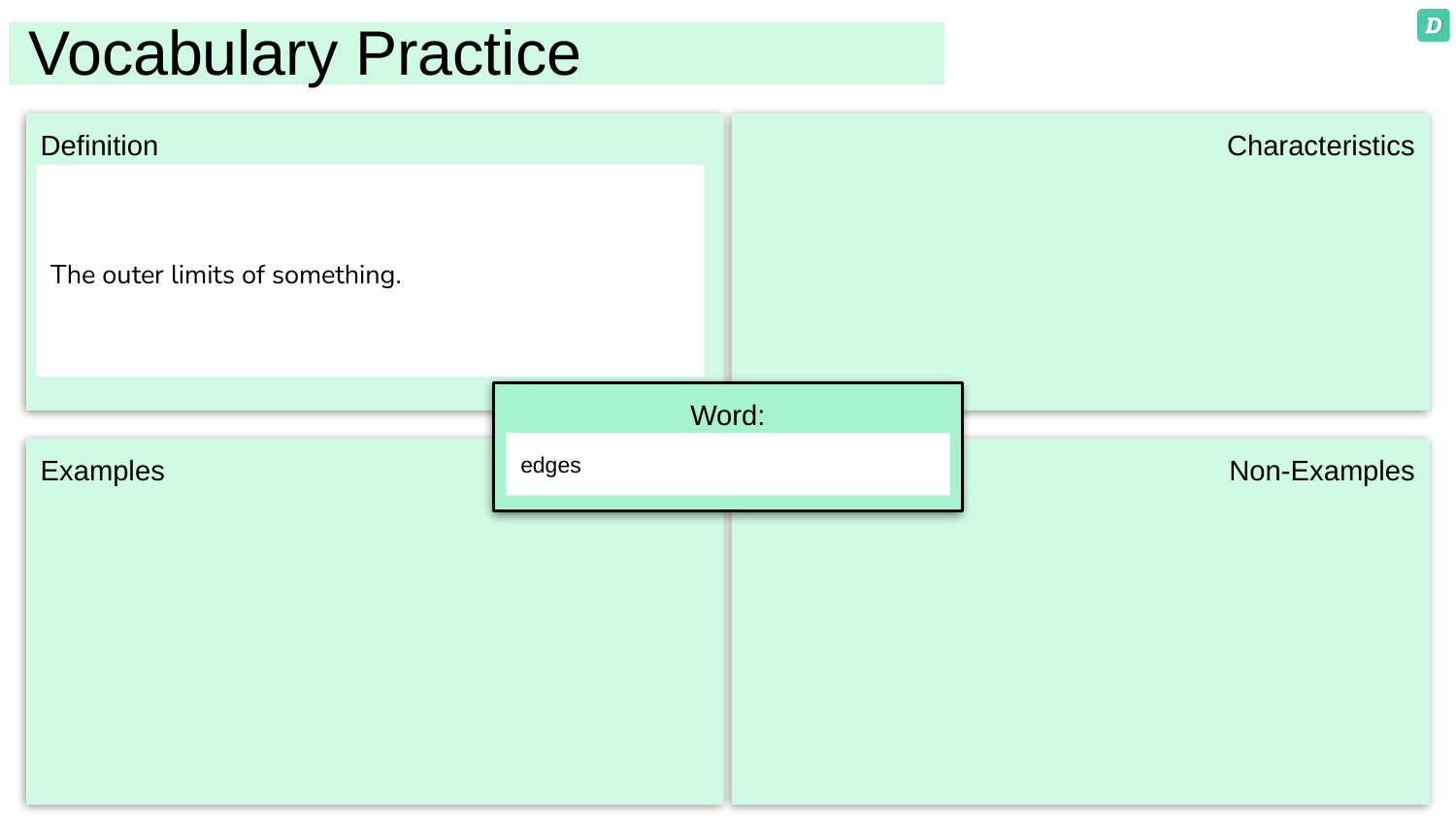

edges

The outer limits of something.

edges